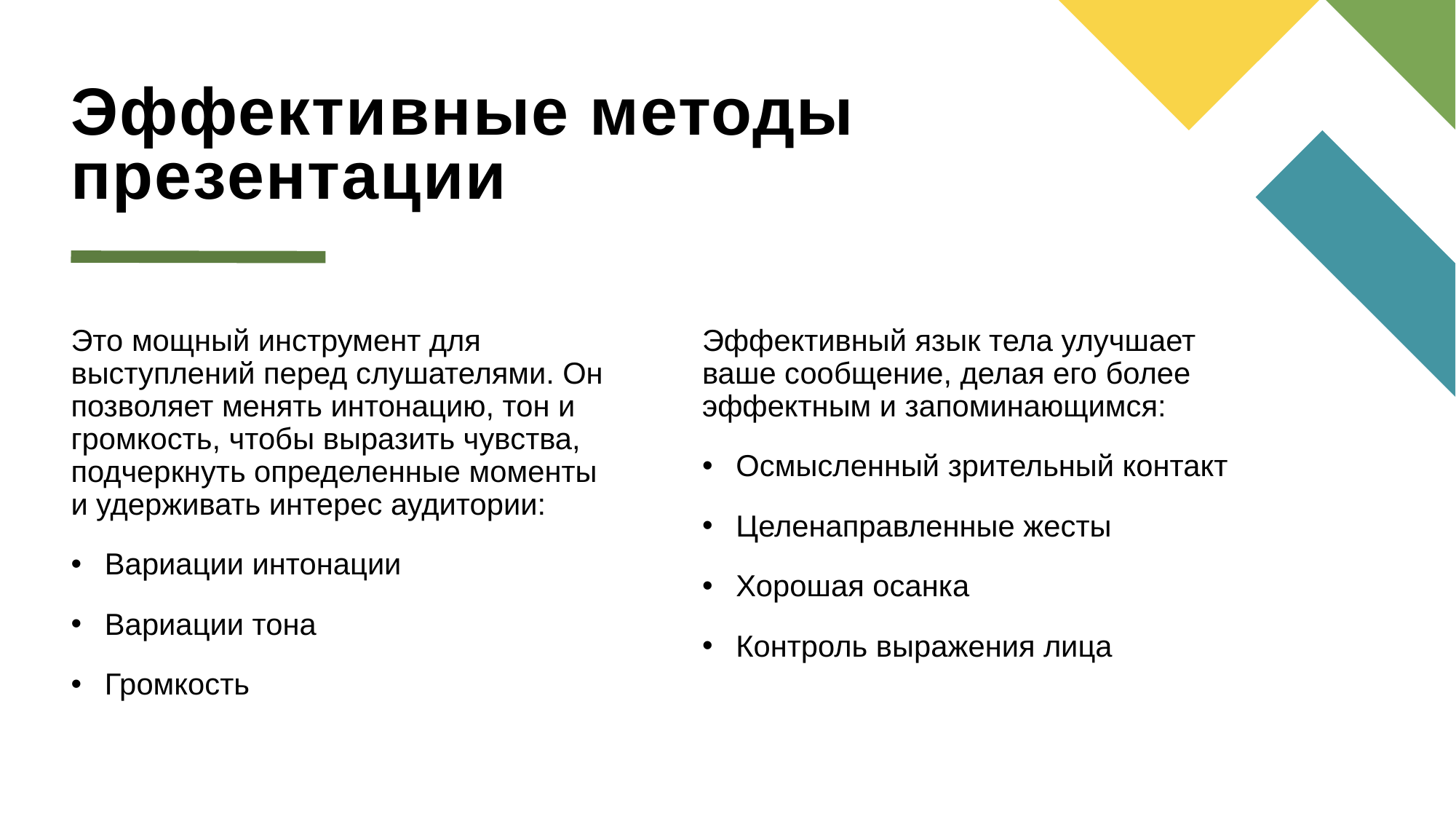

# Эффективные методы презентации
Это мощный инструмент для выступлений перед слушателями. Он позволяет менять интонацию, тон и громкость, чтобы выразить чувства, подчеркнуть определенные моменты и удерживать интерес аудитории:
Вариации интонации
Вариации тона
Громкость
Эффективный язык тела улучшает ваше сообщение, делая его более эффектным и запоминающимся:
Осмысленный зрительный контакт
Целенаправленные жесты
Хорошая осанка
Контроль выражения лица